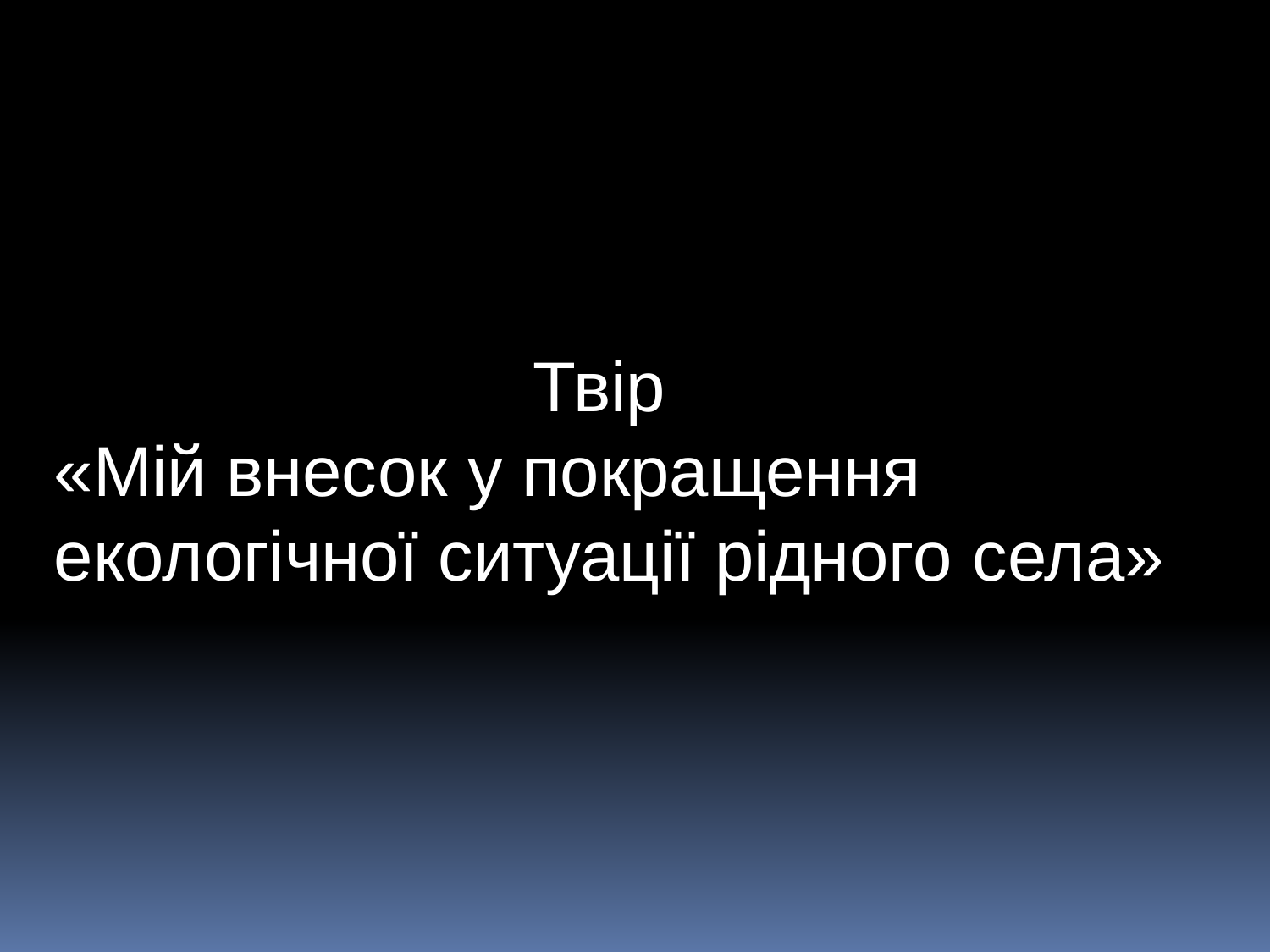

Домашнє завдання
Твір
«Мій внесок у покращення
екологічної ситуації рідного села»